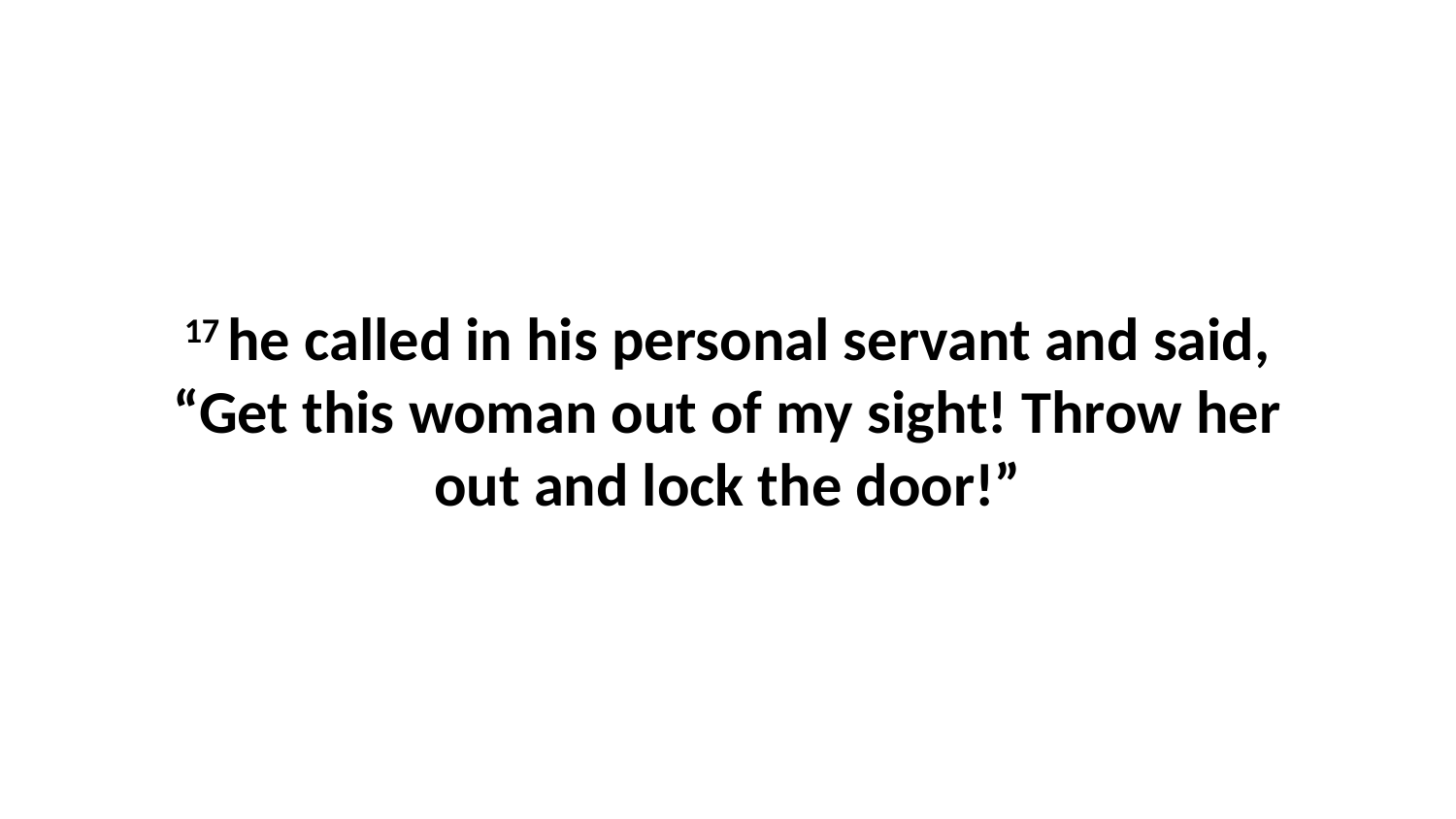

17 he called in his personal servant and said, “Get this woman out of my sight! Throw her out and lock the door!”